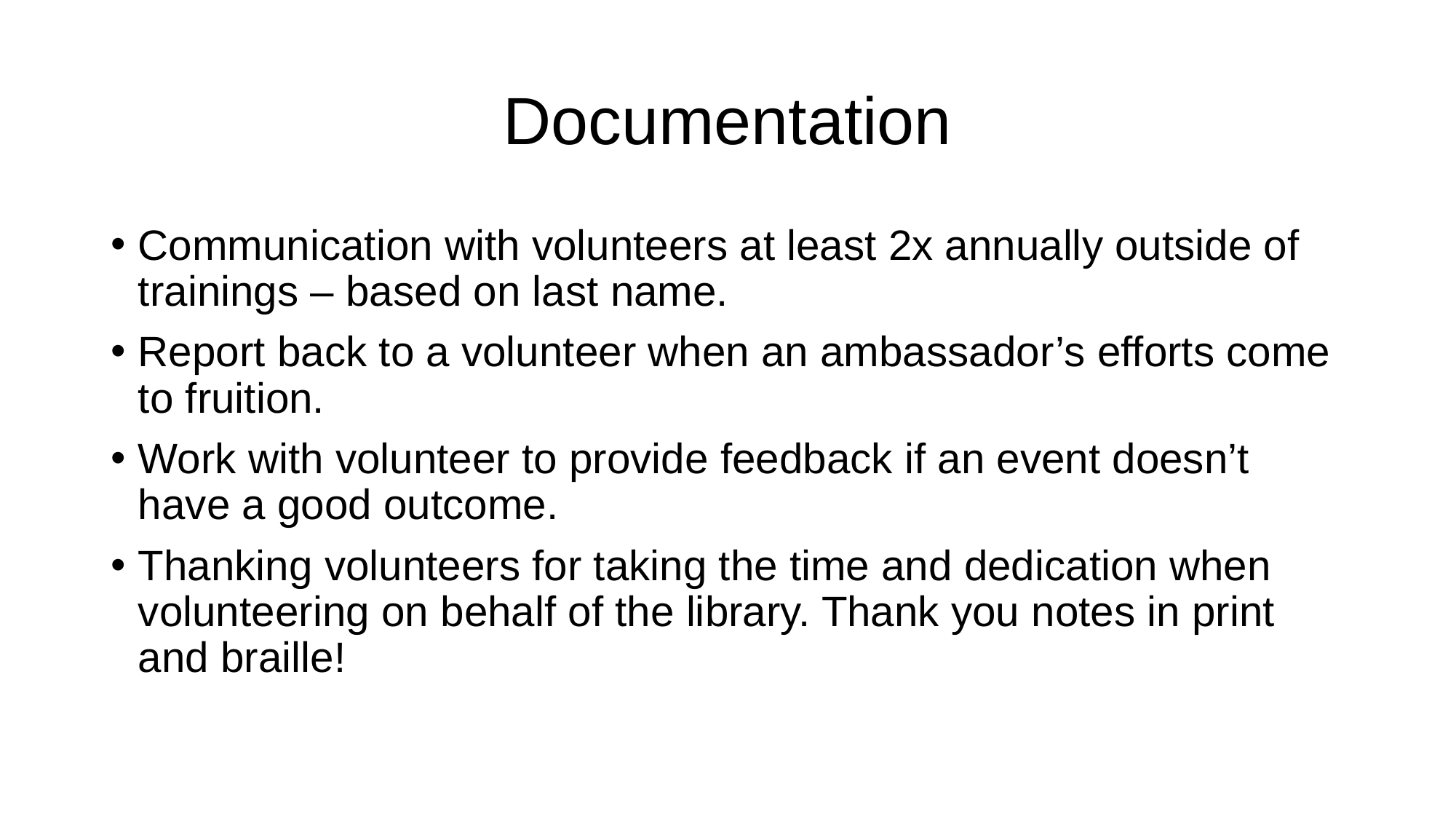

# Documentation
Communication with volunteers at least 2x annually outside of trainings – based on last name.
Report back to a volunteer when an ambassador’s efforts come to fruition.
Work with volunteer to provide feedback if an event doesn’t have a good outcome.
Thanking volunteers for taking the time and dedication when volunteering on behalf of the library. Thank you notes in print and braille!